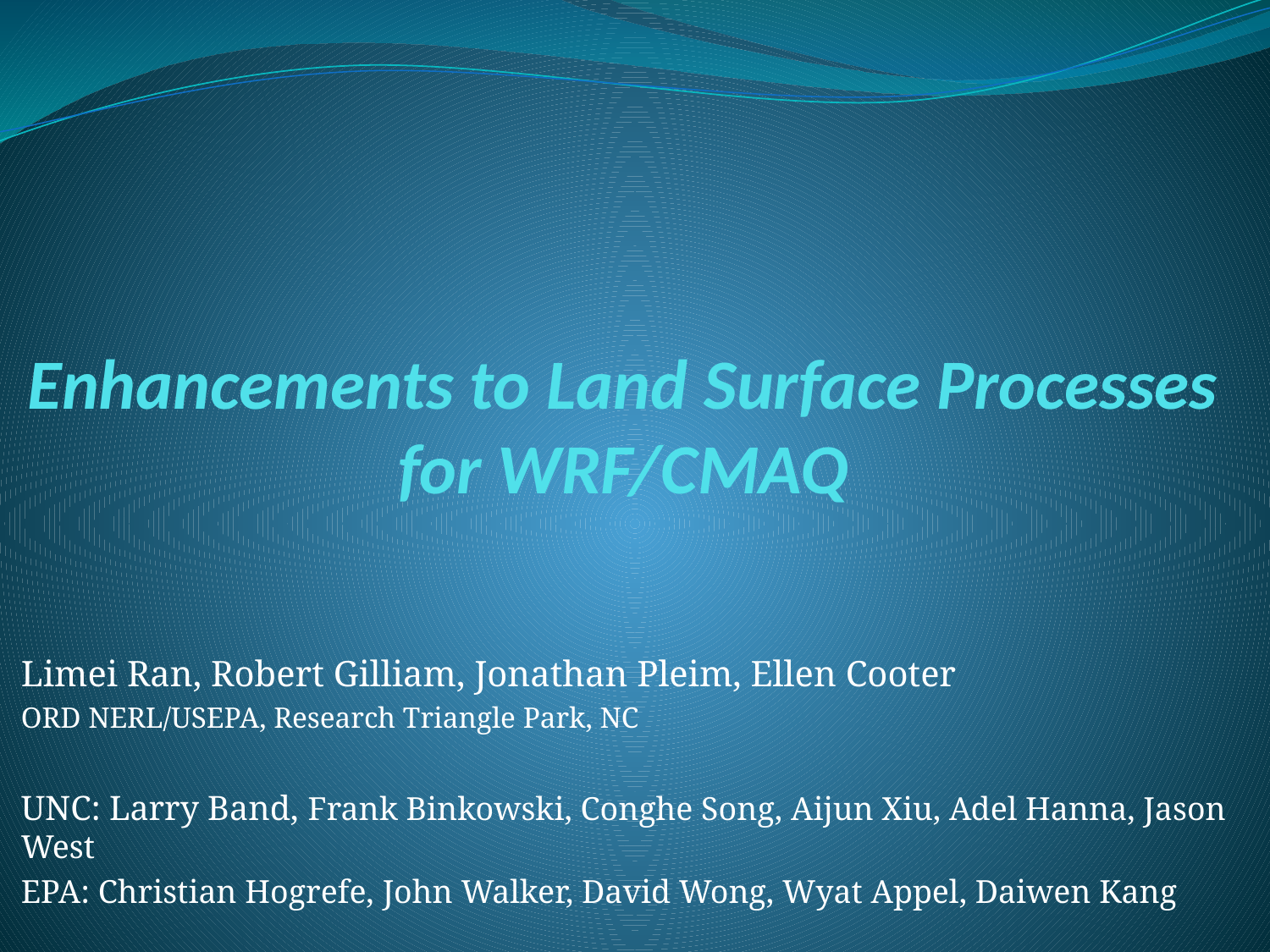

# Enhancements to Land Surface Processes for WRF/CMAQ
Limei Ran, Robert Gilliam, Jonathan Pleim, Ellen Cooter
ORD NERL/USEPA, Research Triangle Park, NC

UNC: Larry Band, Frank Binkowski, Conghe Song, Aijun Xiu, Adel Hanna, Jason West
EPA: Christian Hogrefe, John Walker, David Wong, Wyat Appel, Daiwen Kang